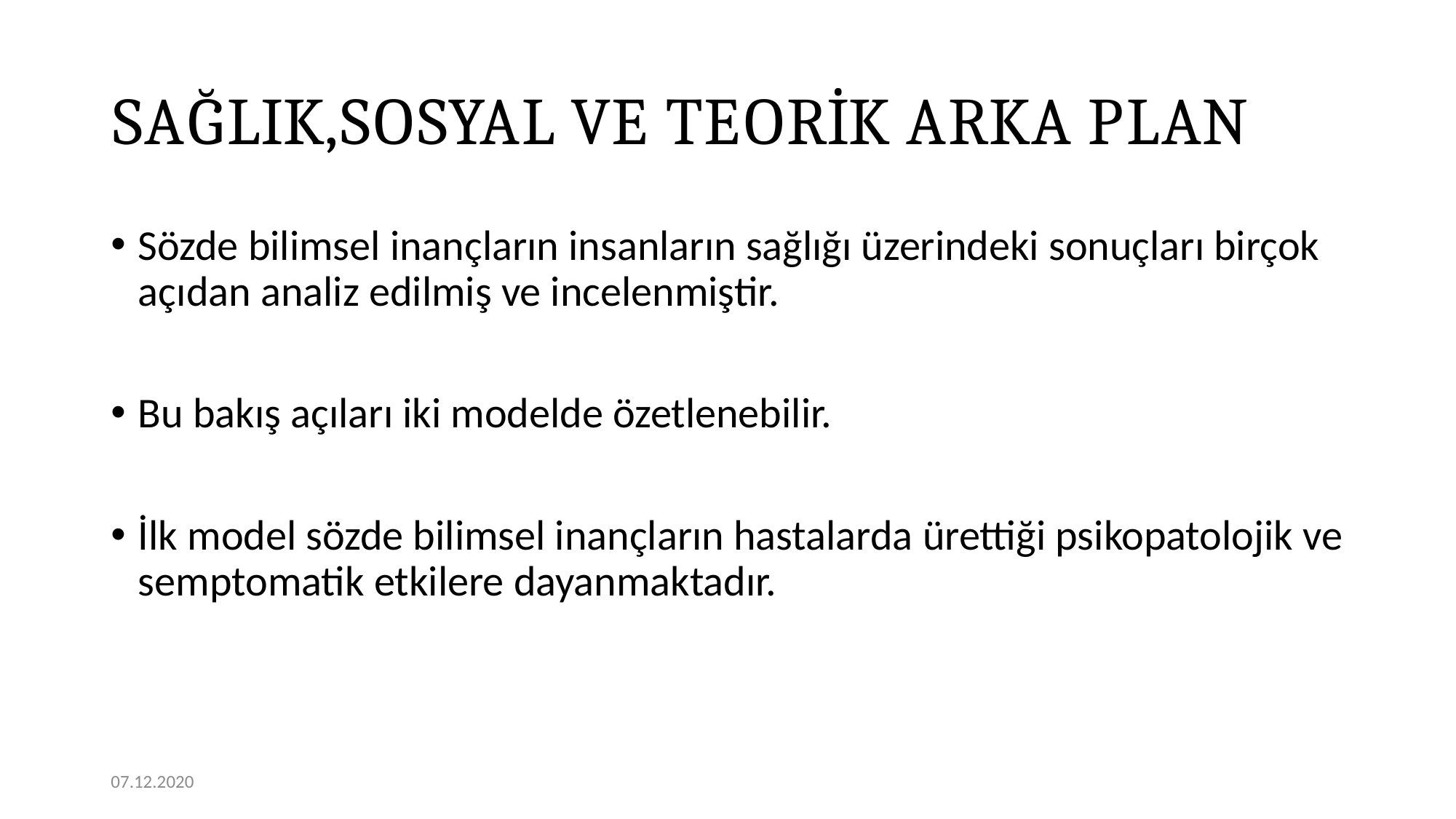

# SAĞLIK,SOSYAL VE TEORİK ARKA PLAN
Sözde bilimsel inançların insanların sağlığı üzerindeki sonuçları birçok açıdan analiz edilmiş ve incelenmiştir.

Bu bakış açıları iki modelde özetlenebilir.

İlk model sözde bilimsel inançların hastalarda ürettiği psikopatolojik ve semptomatik etkilere dayanmaktadır.
07.12.2020